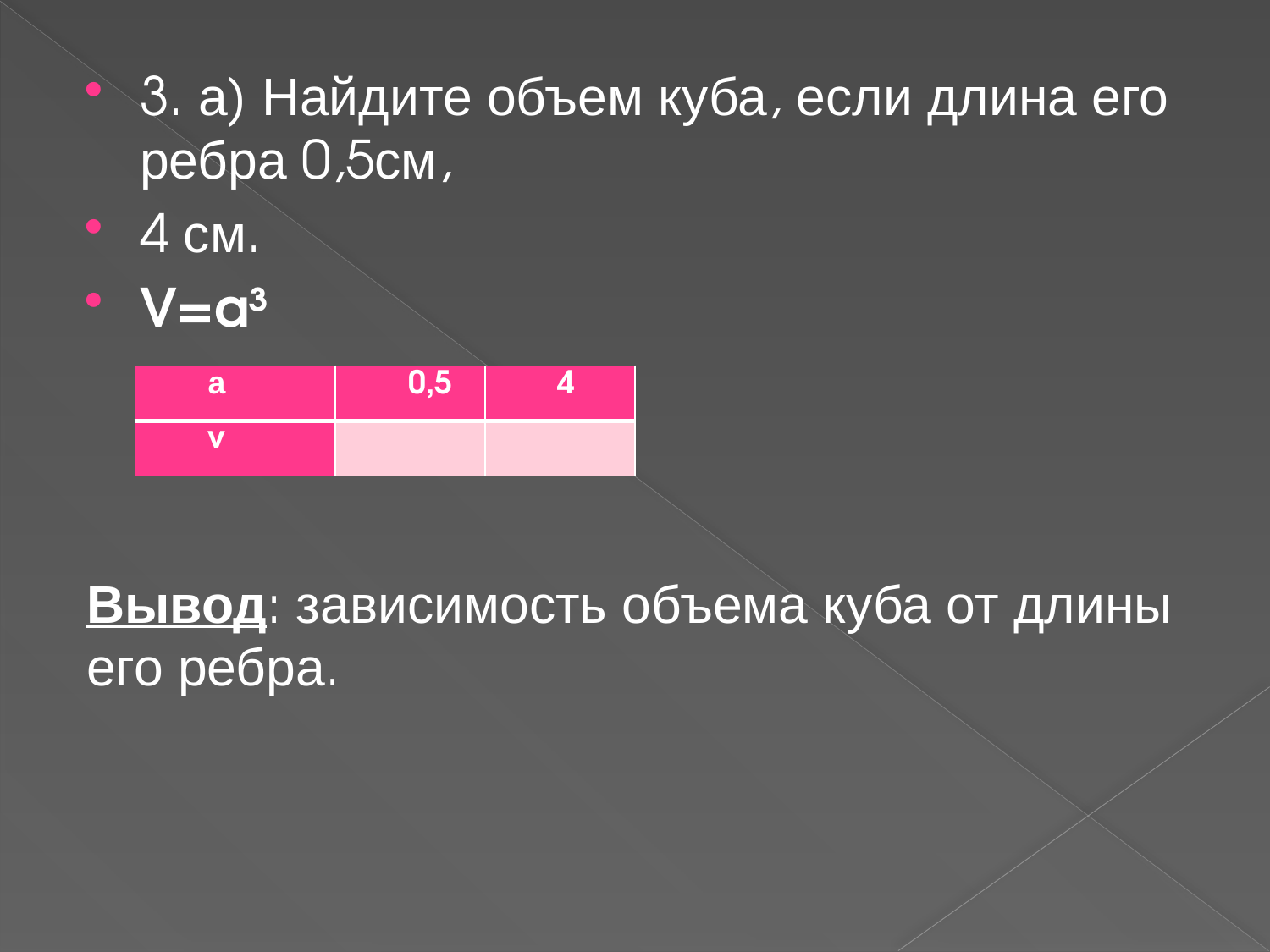

3. а) Найдите объем куба, если длина его ребра 0,5см,
4 см.
V=a³

Вывод: зависимость объема куба от длины его ребра.
| а | 0,5 | 4 |
| --- | --- | --- |
| v |  |  |